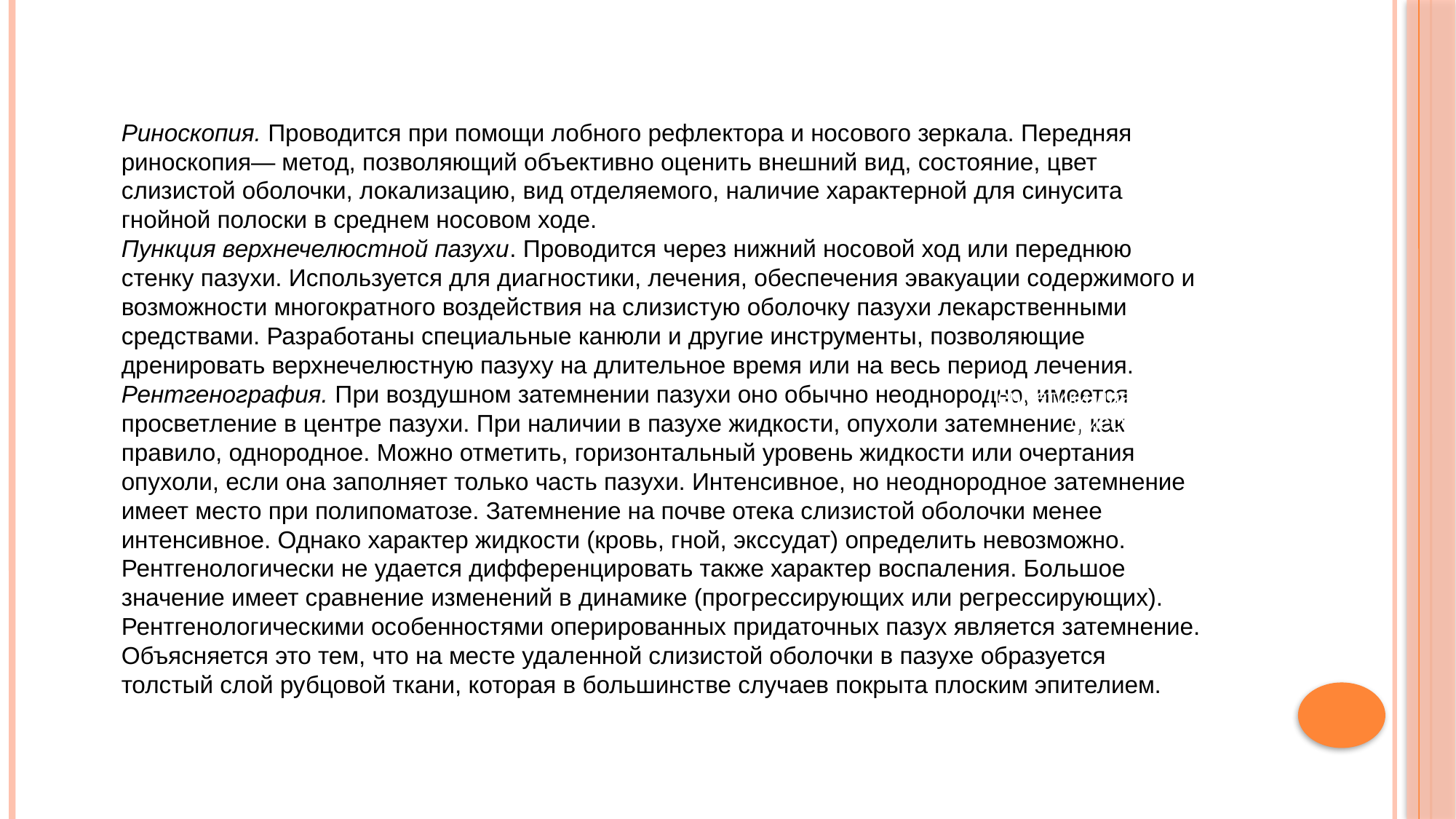

#
Риноскопия. Проводится при помощи лобного рефлектора и носового зеркала. Передняя риноскопия— метод, позволяющий объективно оценить внешний вид, состояние, цвет слизистой оболочки, локализацию, вид отделяемого, наличие характерной для синусита гнойной полоски в среднем носовом ходе.
Пункция верхнечелюстной пазухи. Проводится через нижний носовой ход или переднюю стенку пазухи. Используется для диагностики, лечения, обеспечения эвакуации содержимого и возможности многократного воздействия на слизистую оболочку пазухи лекарственными средствами. Разработаны специальные канюли и другие инструменты, позволяющие дренировать верхнечелюстную пазуху на длительное время или на весь период лечения.
Рентгенография. При воздушном затемнении пазухи оно обычно неоднородно, имеется просветление в центре пазухи. При наличии в пазухе жидкости, опухоли затемнение, как правило, однородное. Можно отметить, горизонтальный уровень жидкости или очертания опухоли, если она заполняет только часть пазухи. Интенсивное, но неоднородное затемнение имеет место при полипоматозе. Затемнение на почве отека слизистой оболочки менее интенсивное. Однако характер жидкости (кровь, гной, экссудат) определить невозможно. Рентгенологически не удается дифференцировать также характер воспаления. Большое значение имеет сравнение изменений в динамике (прогрессирующих или регрессирующих). Рентгенологическими особенностями оперированных придаточных пазух является затемнение. Объясняется это тем, что на месте удаленной слизистой оболочки в пазухе образуется толстый слой рубцовой ткани, которая в большинстве случаев покрыта плоским эпителием.

Герметики для запечатывания
фиссур зубов